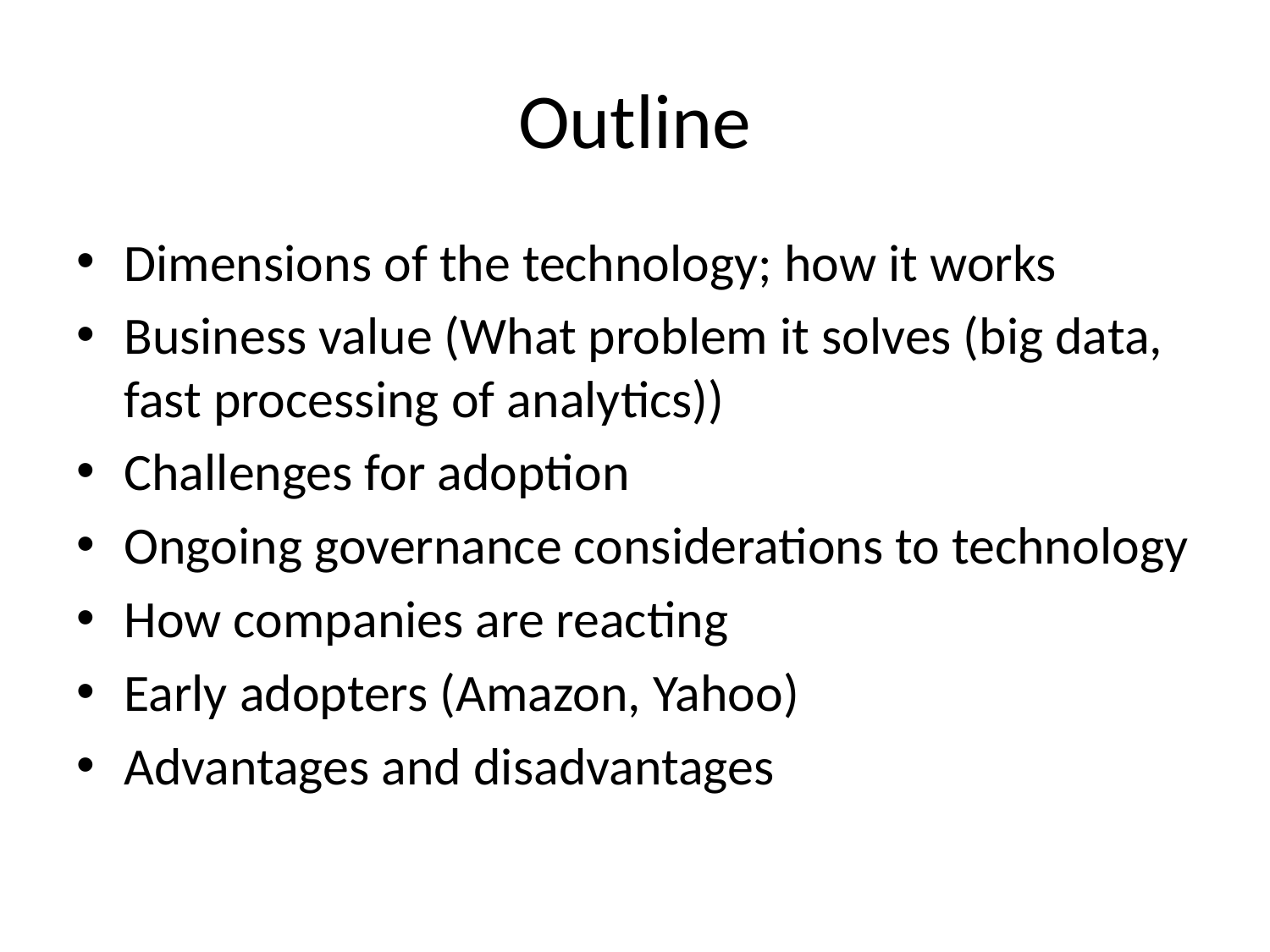

# Outline
Dimensions of the technology; how it works
Business value (What problem it solves (big data, fast processing of analytics))
Challenges for adoption
Ongoing governance considerations to technology
How companies are reacting
Early adopters (Amazon, Yahoo)
Advantages and disadvantages